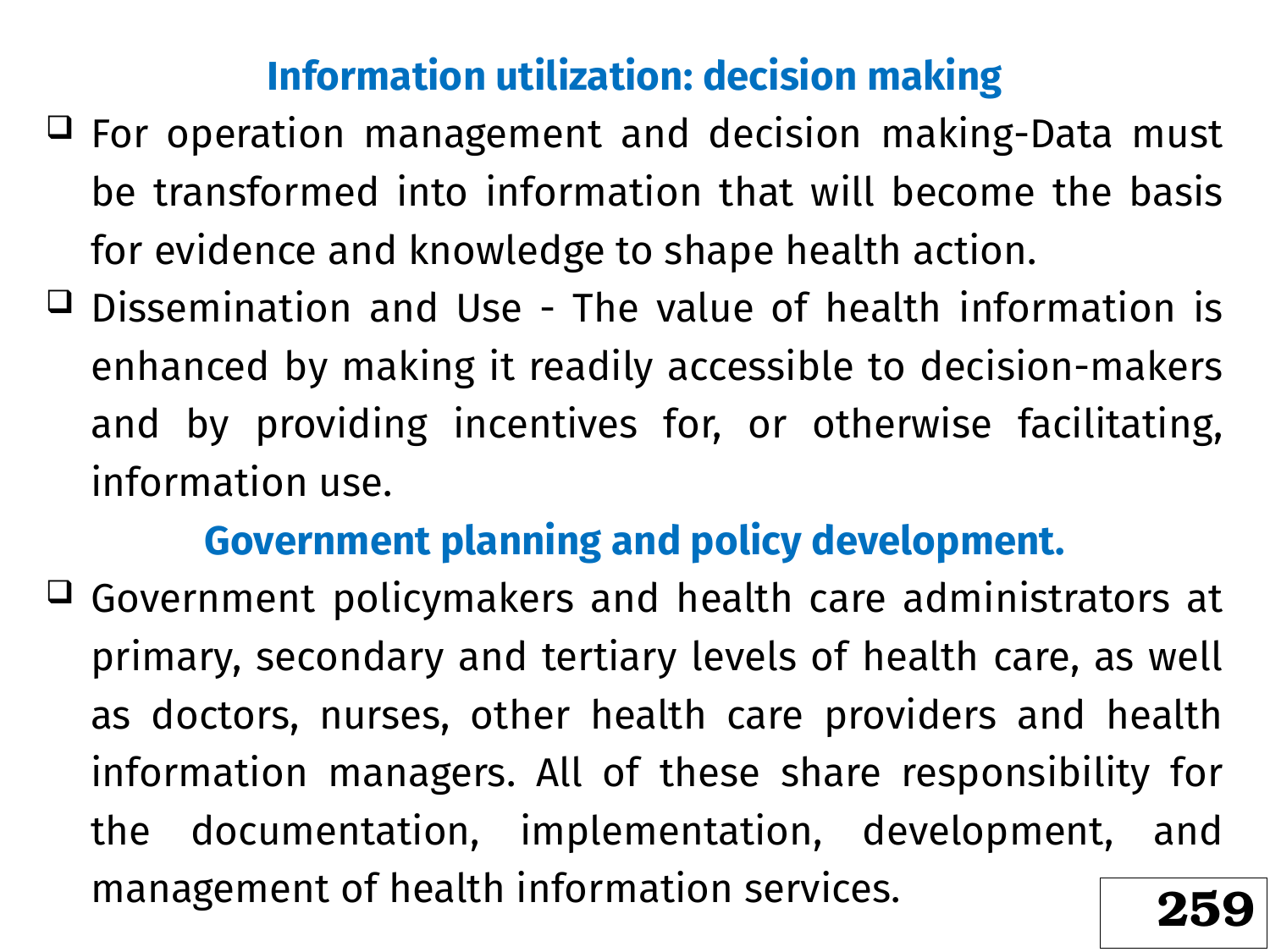

Information utilization: decision making
For operation management and decision making-Data must be transformed into information that will become the basis for evidence and knowledge to shape health action.
Dissemination and Use - The value of health information is enhanced by making it readily accessible to decision-makers and by providing incentives for, or otherwise facilitating, information use.
Government planning and policy development.
Government policymakers and health care administrators at primary, secondary and tertiary levels of health care, as well as doctors, nurses, other health care providers and health information managers. All of these share responsibility for the documentation, implementation, development, and management of health information services.

259